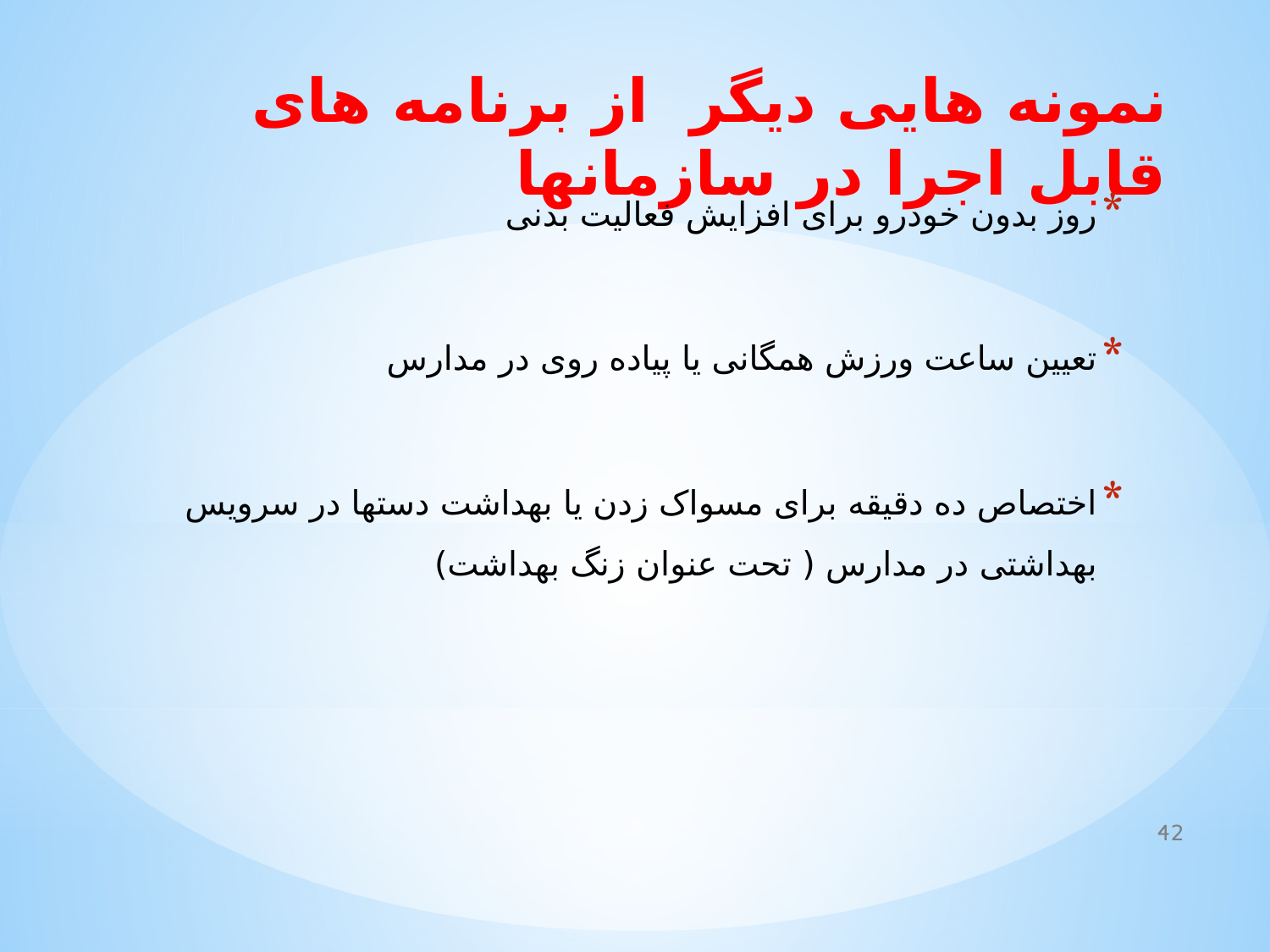

# نمونه هایی دیگر  از برنامه های قابل اجرا در سازمانها
روز بدون خودرو برای افزایش فعالیت بدنی

تعیین ساعت ورزش همگانی یا پیاده روی در مدارس

اختصاص ده دقیقه برای مسواک زدن یا بهداشت دستها در سرویس بهداشتی در مدارس ( تحت عنوان زنگ بهداشت)

42